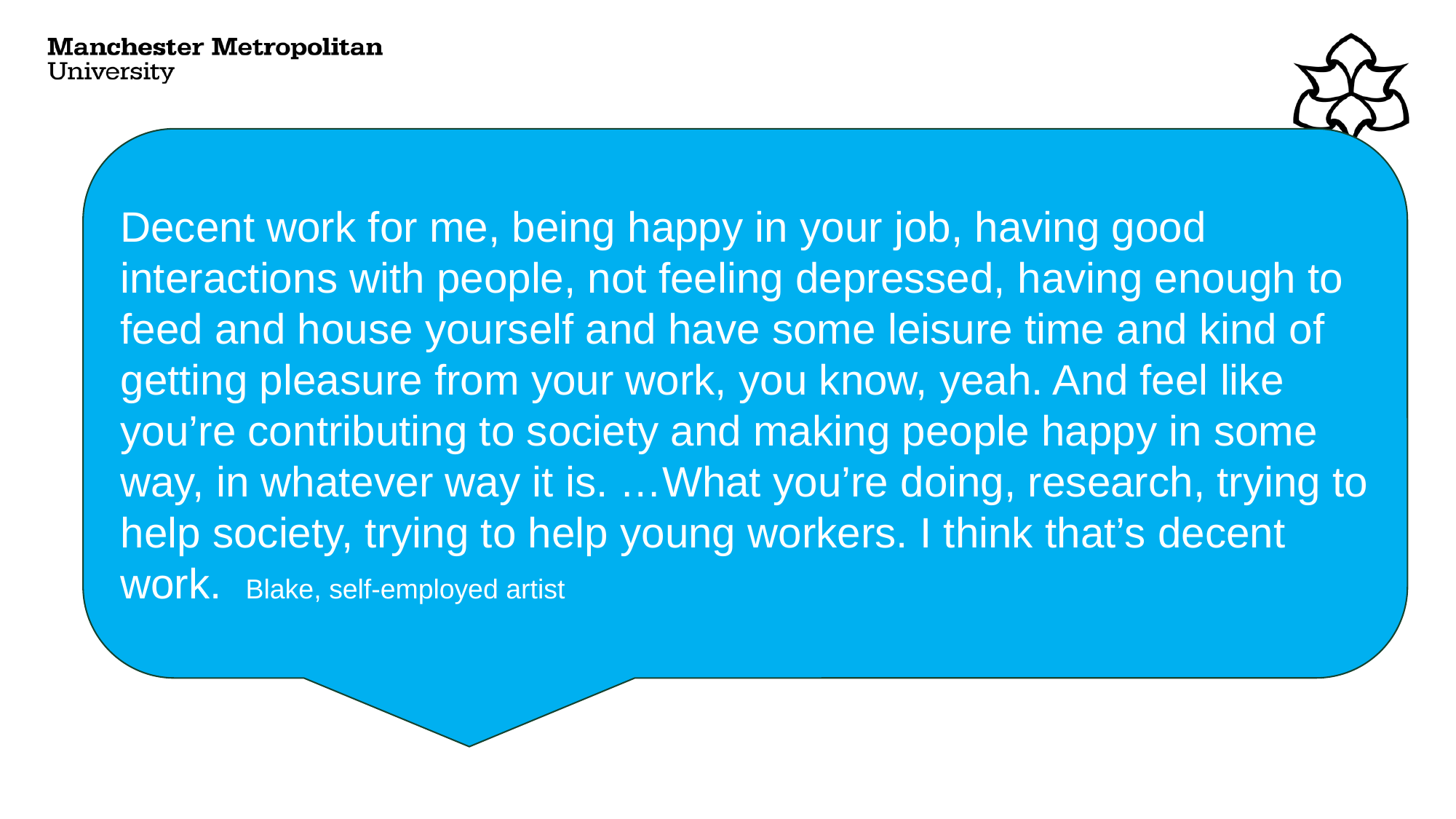

Decent work for me, being happy in your job, having good interactions with people, not feeling depressed, having enough to feed and house yourself and have some leisure time and kind of getting pleasure from your work, you know, yeah. And feel like you’re contributing to society and making people happy in some way, in whatever way it is. …What you’re doing, research, trying to help society, trying to help young workers. I think that’s decent work.  Blake, self-employed artist